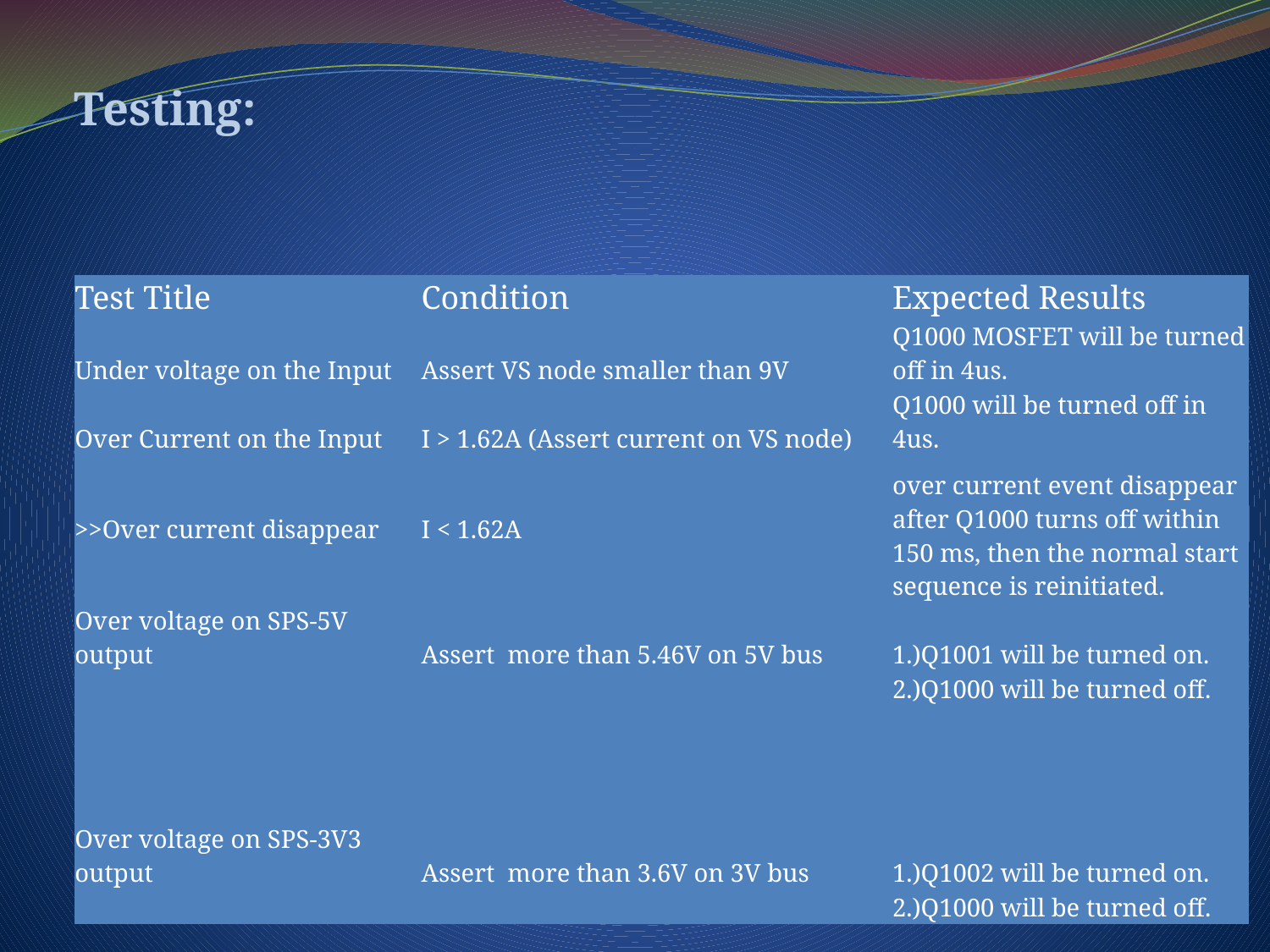

Testing:
| Test Title | Condition | Expected Results |
| --- | --- | --- |
| Under voltage on the Input | Assert VS node smaller than 9V | Q1000 MOSFET will be turned off in 4us. |
| Over Current on the Input | I > 1.62A (Assert current on VS node) | Q1000 will be turned off in 4us. |
| >>Over current disappear | I < 1.62A | over current event disappear after Q1000 turns off within 150 ms, then the normal start sequence is reinitiated. |
| Over voltage on SPS-5V output | Assert more than 5.46V on 5V bus | 1.)Q1001 will be turned on. |
|  |  | 2.)Q1000 will be turned off. |
|  |  |  |
|  |  |  |
| Over voltage on SPS-3V3 output | Assert more than 3.6V on 3V bus | 1.)Q1002 will be turned on. |
|  |  | 2.)Q1000 will be turned off. |